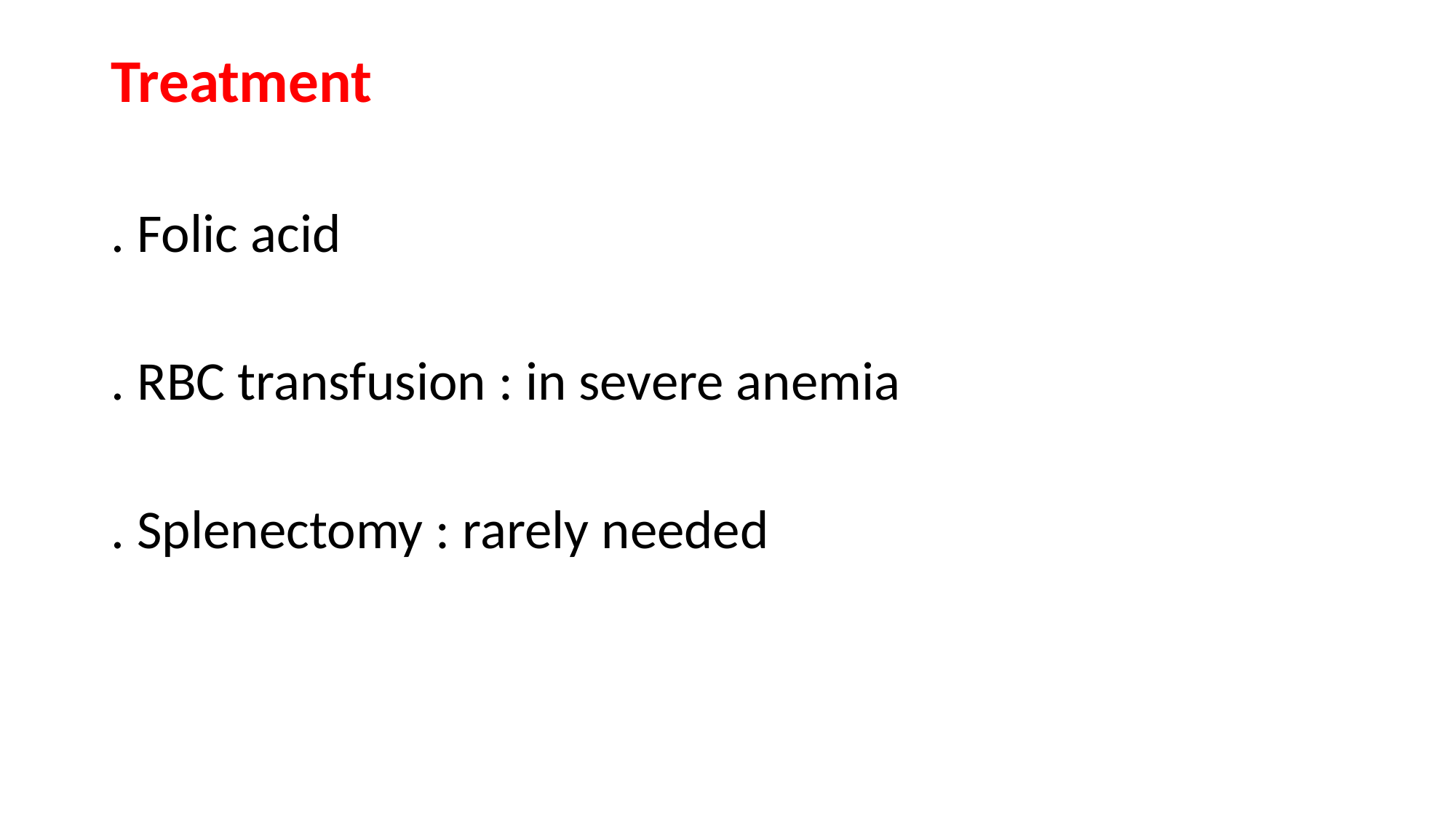

Treatment

. Folic acid

. RBC transfusion : in severe anemia

. Splenectomy : rarely needed